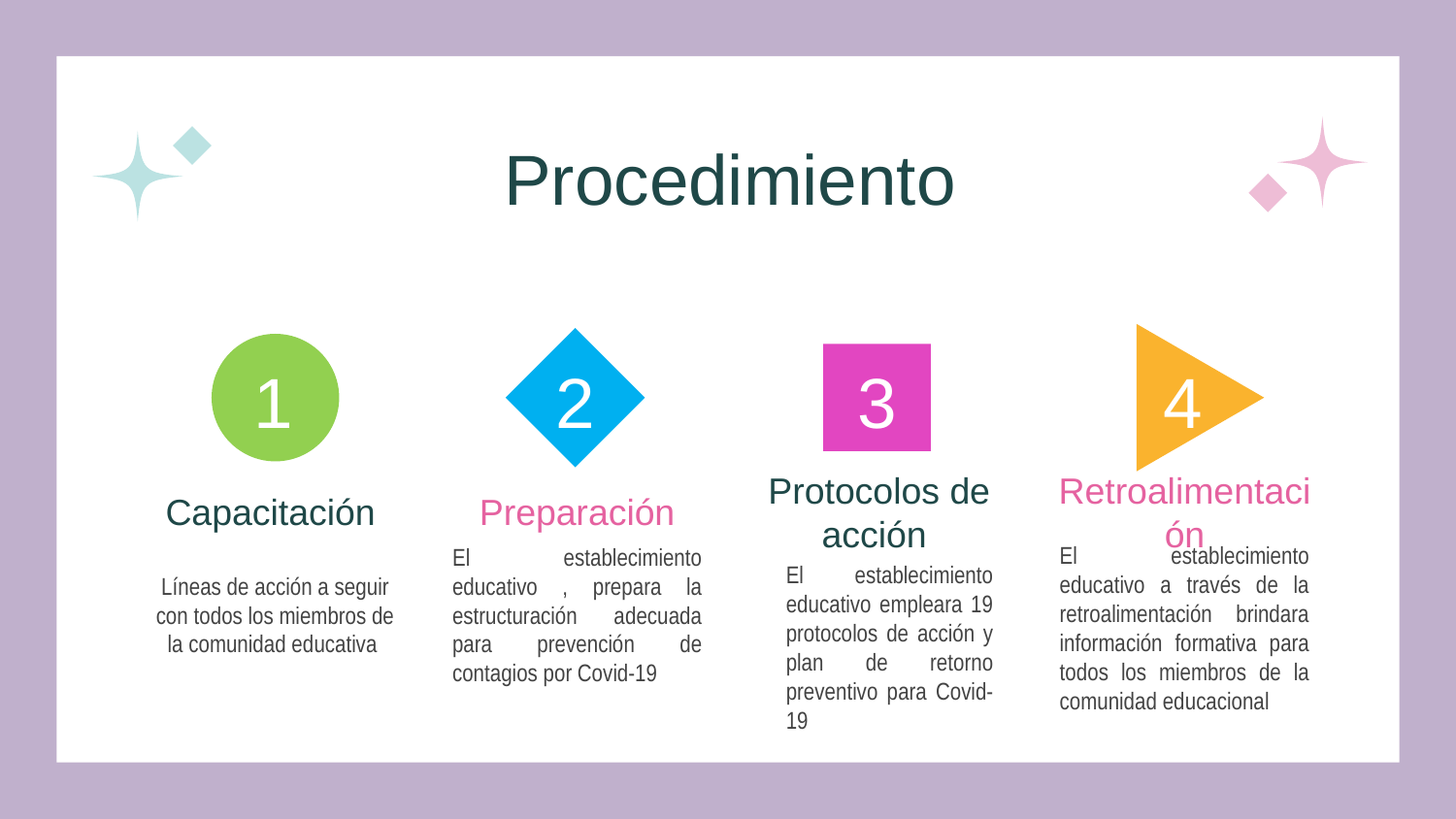

# Procedimiento

2
1
3
4
Capacitación

Preparación

Protocolos de acción
Retroalimentación
Líneas de acción a seguir con todos los miembros de la comunidad educativa
El establecimiento educativo , prepara la estructuración adecuada para prevención de contagios por Covid-19
El establecimiento educativo empleara 19 protocolos de acción y plan de retorno preventivo para Covid-19
El establecimiento educativo a través de la retroalimentación brindara información formativa para todos los miembros de la comunidad educacional